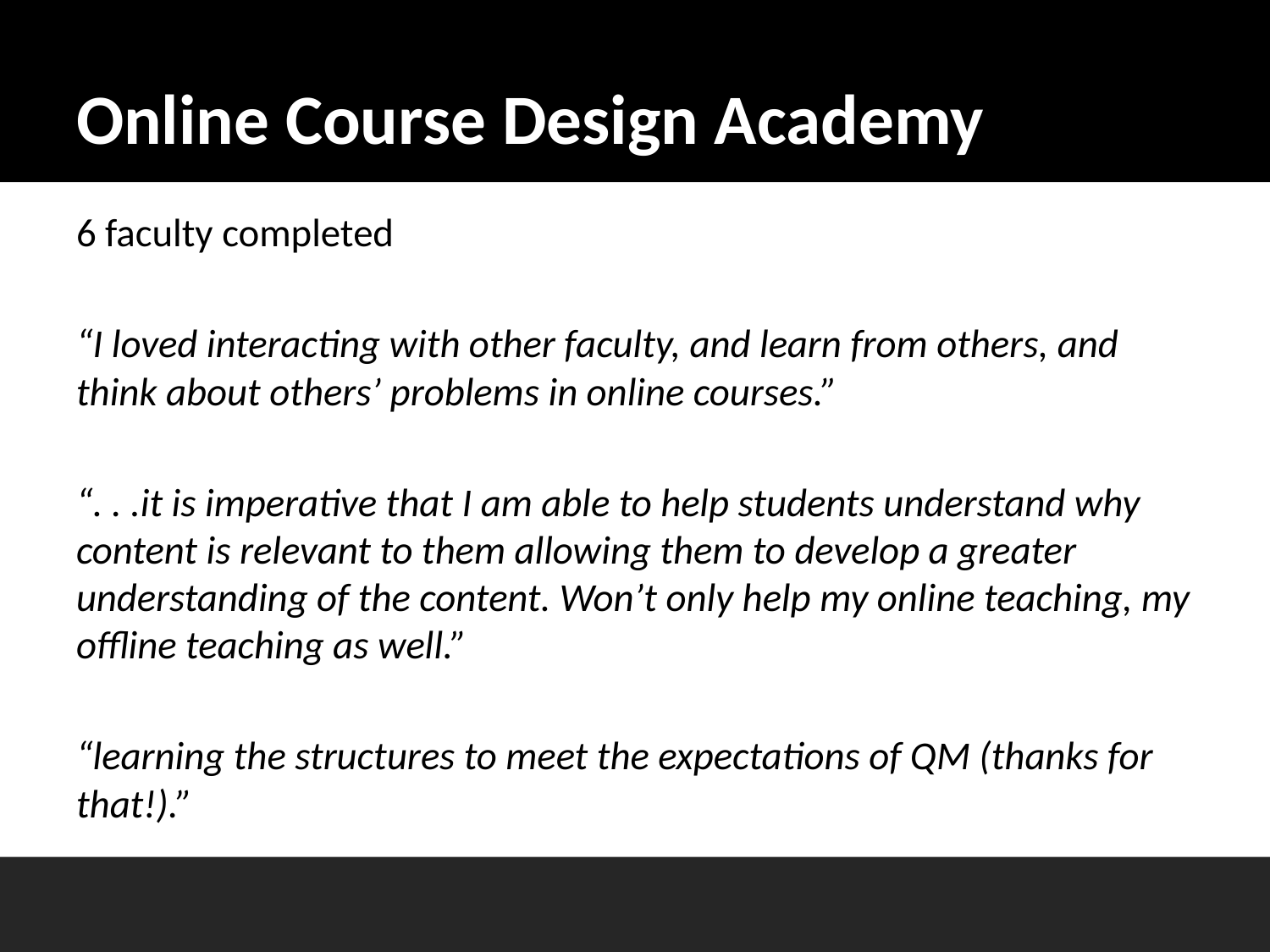

# Online Course Design Academy
6 faculty completed

“I loved interacting with other faculty, and learn from others, and think about others’ problems in online courses.”

“. . .it is imperative that I am able to help students understand why content is relevant to them allowing them to develop a greater understanding of the content. Won’t only help my online teaching, my offline teaching as well.”

“learning the structures to meet the expectations of QM (thanks for that!).”